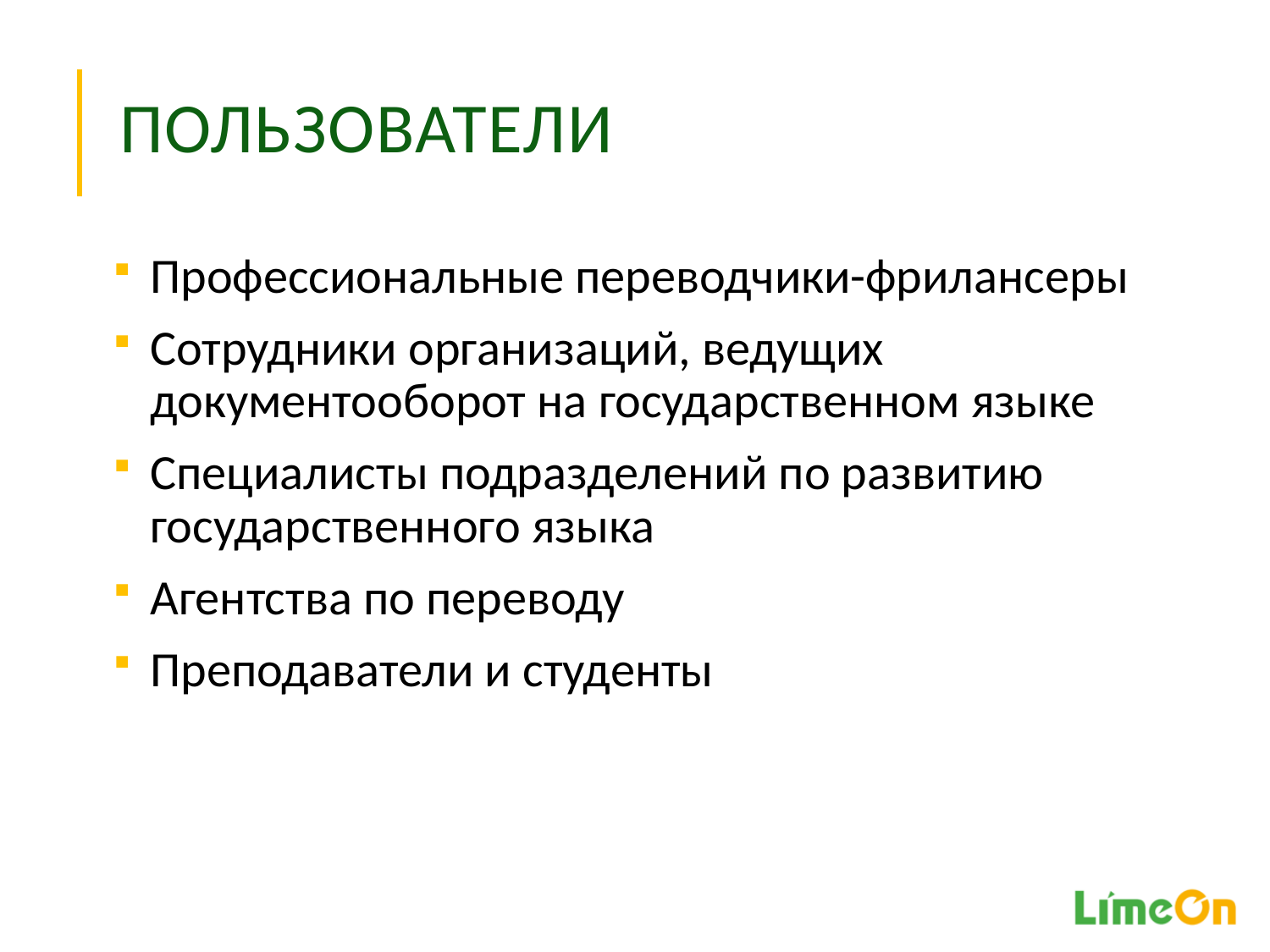

# пользователи
Профессиональные переводчики-фрилансеры
Сотрудники организаций, ведущих документооборот на государственном языке
Специалисты подразделений по развитию государственного языка
Агентства по переводу
Преподаватели и студенты